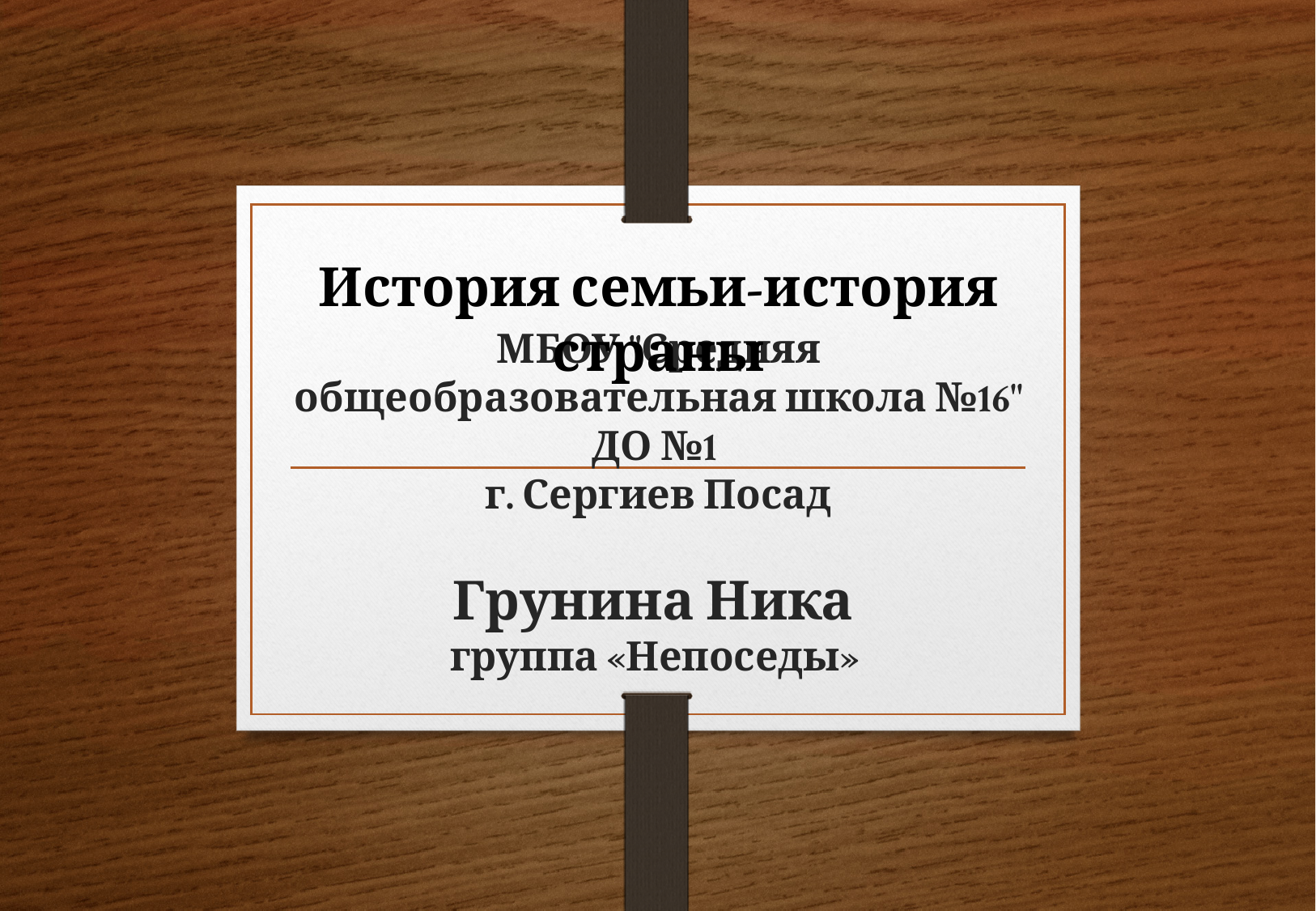

История семьи-история страны
# МБОУ "Средняя общеобразовательная школа №16" ДО №1 г. Сергиев Посад Грунина Ника группа «Непоседы»